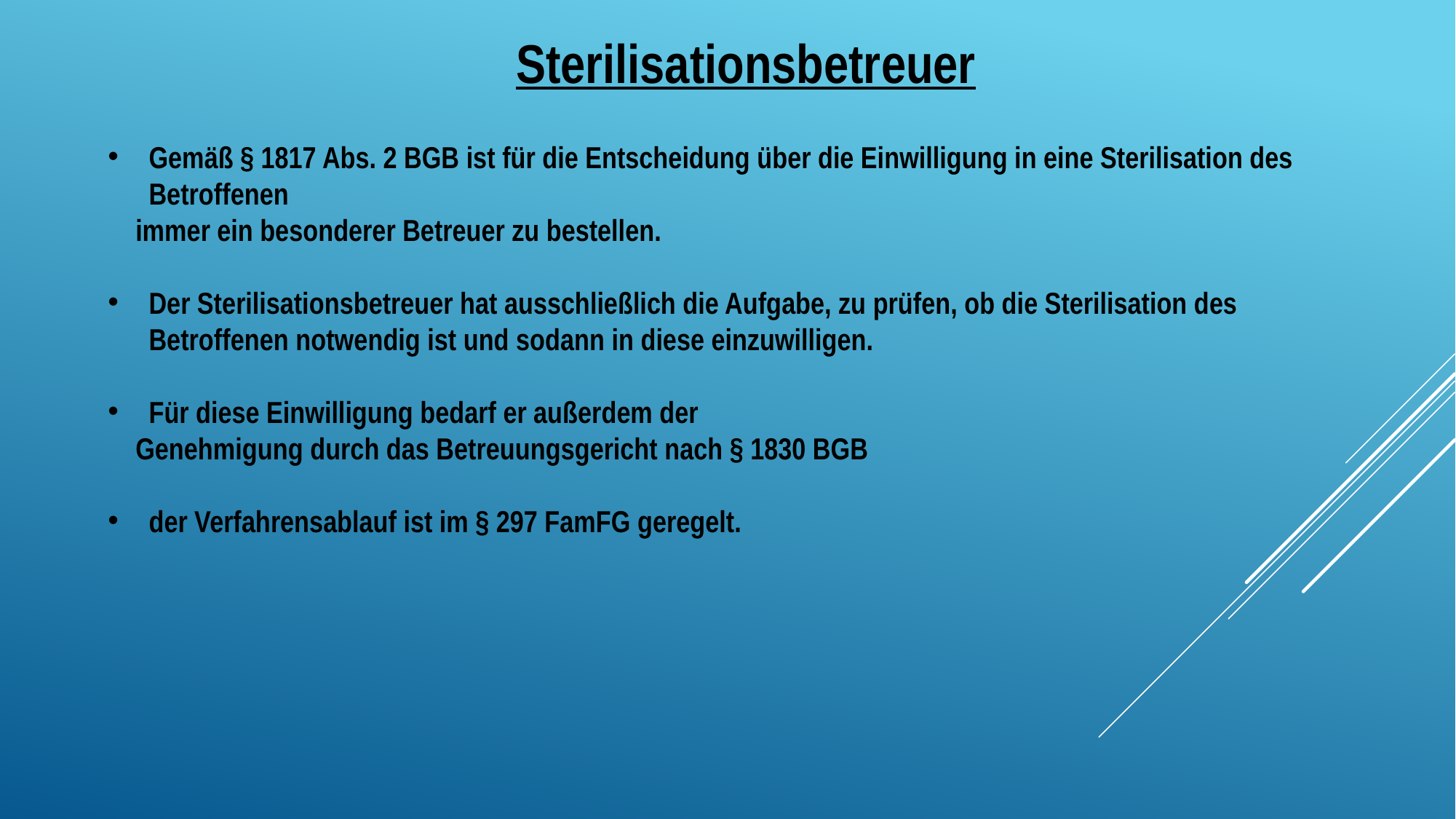

Sterilisationsbetreuer

Gemäß § 1817 Abs. 2 BGB ist für die Entscheidung über die Einwilligung in eine Sterilisation des Betroffenen
    immer ein besonderer Betreuer zu bestellen.

Der Sterilisationsbetreuer hat ausschließlich die Aufgabe, zu prüfen, ob die Sterilisation des Betroffenen notwendig ist und sodann in diese einzuwilligen.

Für diese Einwilligung bedarf er außerdem der
    Genehmigung durch das Betreuungsgericht nach § 1830 BGB

der Verfahrensablauf ist im § 297 FamFG geregelt.